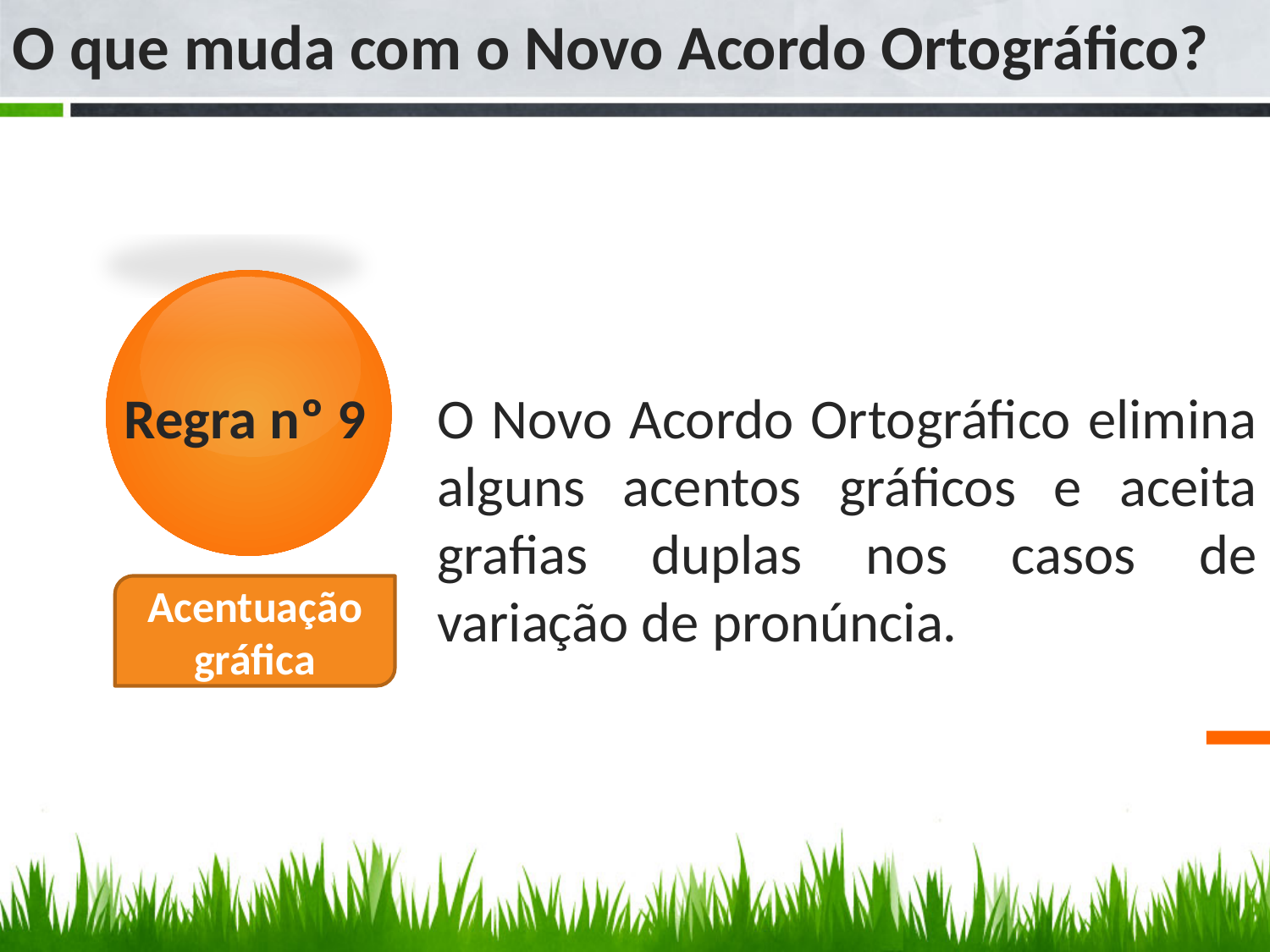

O que muda com o Novo Acordo Ortográfico?
#
Regra nº 9
	O Novo Acordo Ortográfico elimina alguns acentos gráficos e aceita grafias duplas nos casos de variação de pronúncia.
Acentuação gráfica